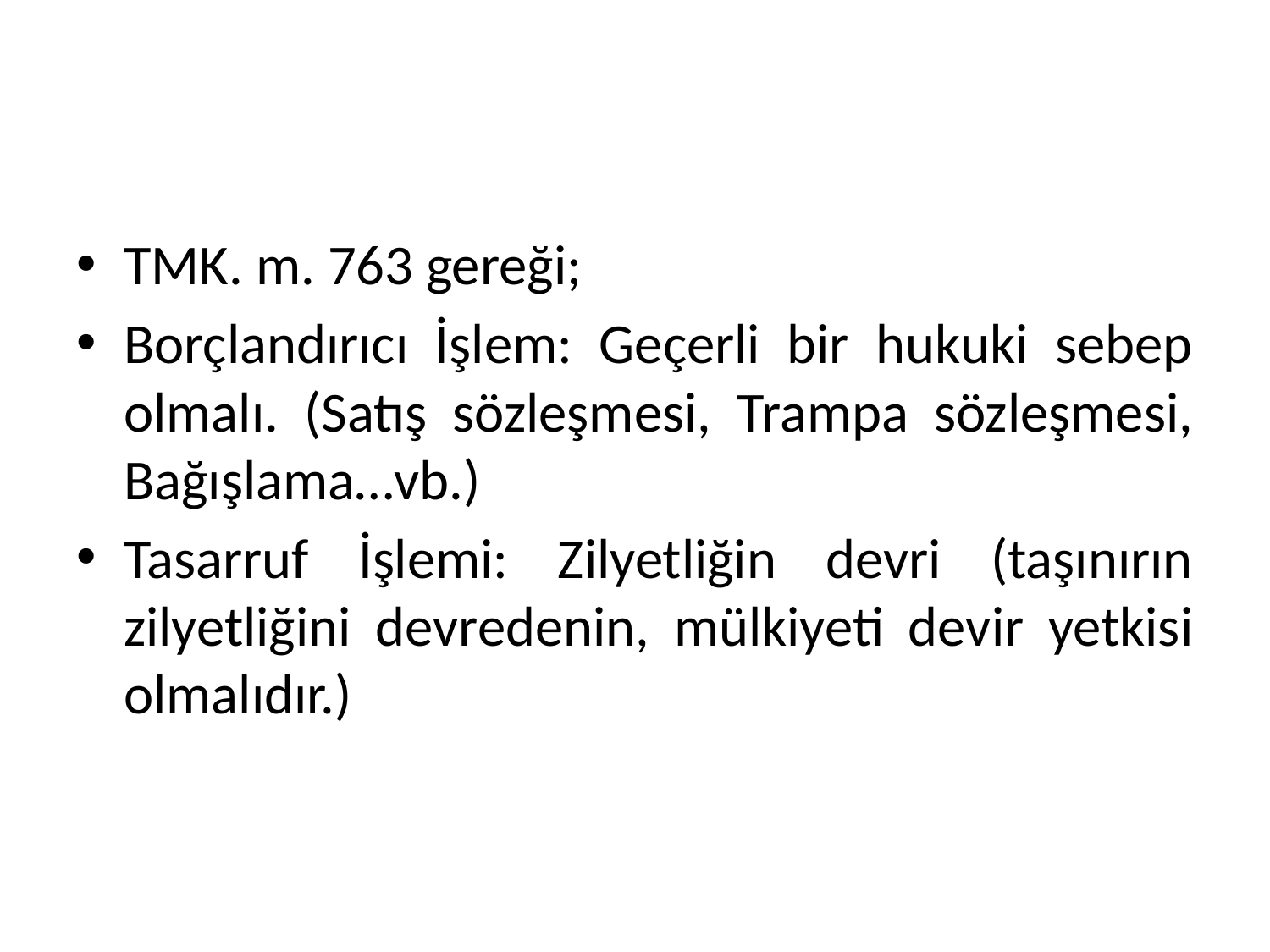

#
TMK. m. 763 gereği;
Borçlandırıcı İşlem: Geçerli bir hukuki sebep olmalı. (Satış sözleşmesi, Trampa sözleşmesi, Bağışlama…vb.)
Tasarruf İşlemi: Zilyetliğin devri (taşınırın zilyetliğini devredenin, mülkiyeti devir yetkisi olmalıdır.)